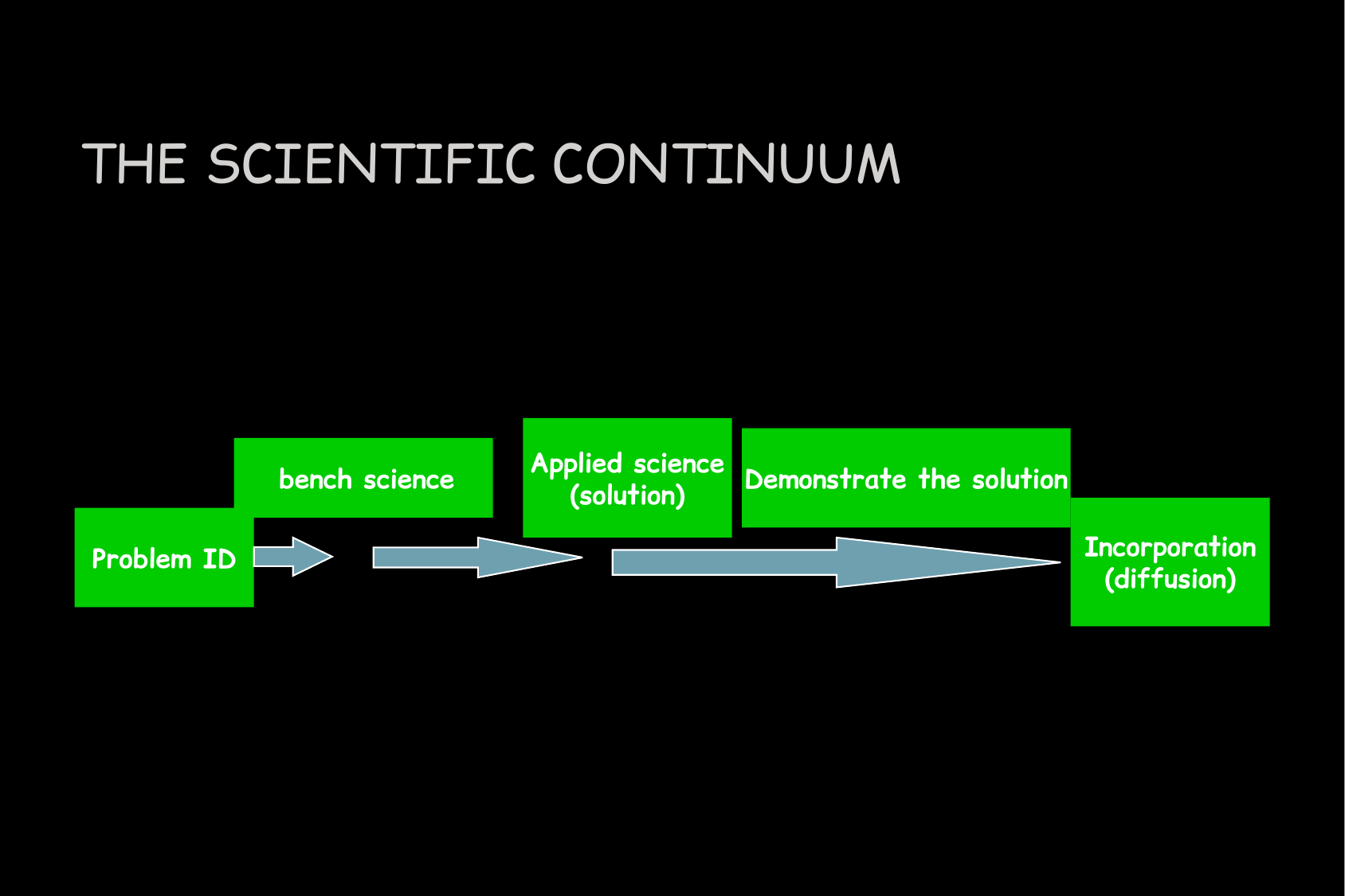

# The scientific continuum
Applied science
(solution)
Demonstrate the solution
 bench science
Incorporation
(diffusion)
Problem ID